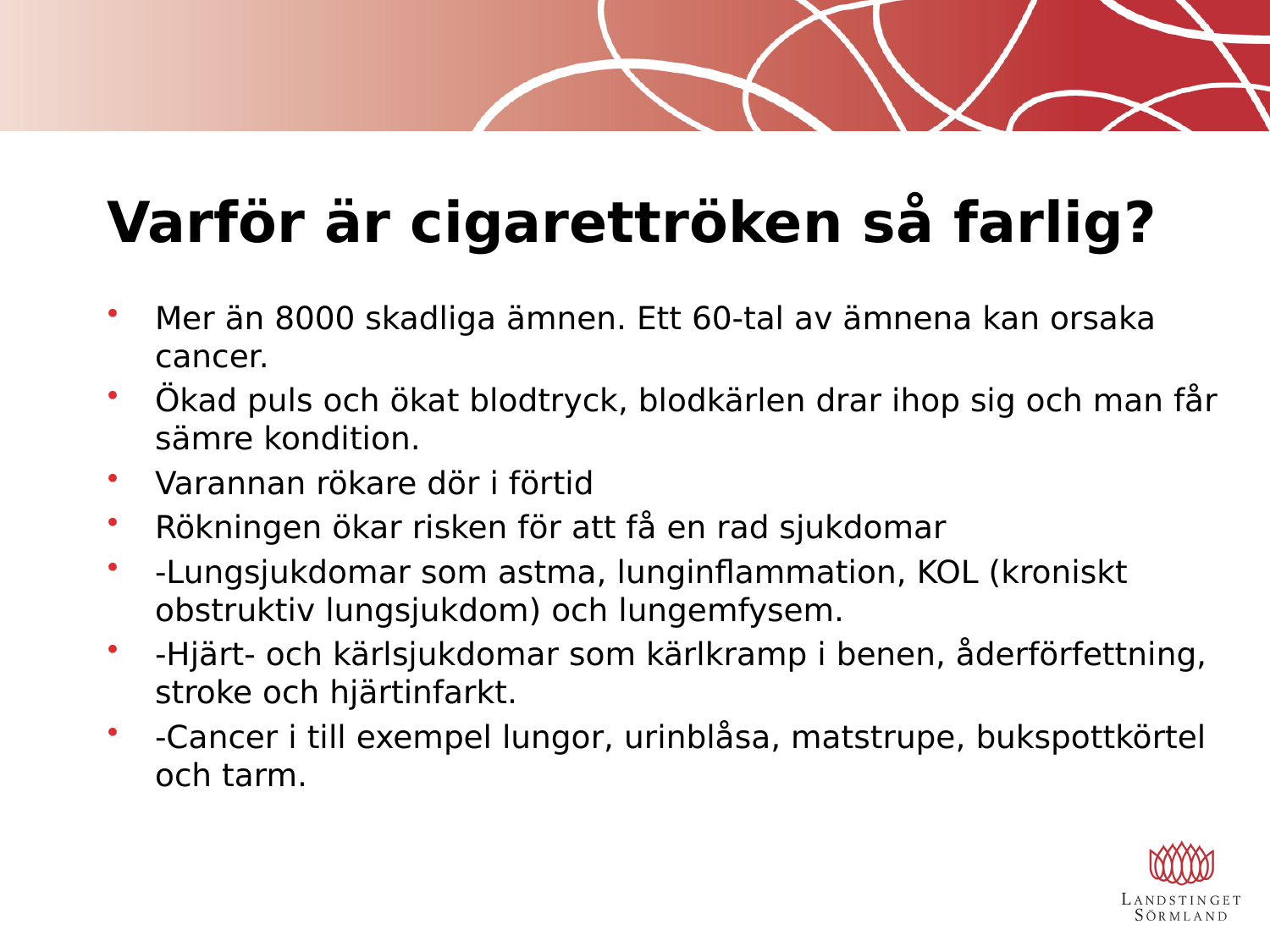

# Varför är cigarettröken så farlig?

Mer än 8000 skadliga ämnen. Ett 60-tal av ämnena kan orsaka cancer.
Ökad puls och ökat blodtryck, blodkärlen drar ihop sig och man får sämre kondition.
Varannan rökare dör i förtid
Rökningen ökar risken för att få en rad sjukdomar
-Lungsjukdomar som astma, lunginflammation, KOL (kroniskt obstruktiv lungsjukdom) och lungemfysem.
-Hjärt- och kärlsjukdomar som kärlkramp i benen, åderförfettning, stroke och hjärtinfarkt.
-Cancer i till exempel lungor, urinblåsa, matstrupe, bukspottkörtel och tarm.